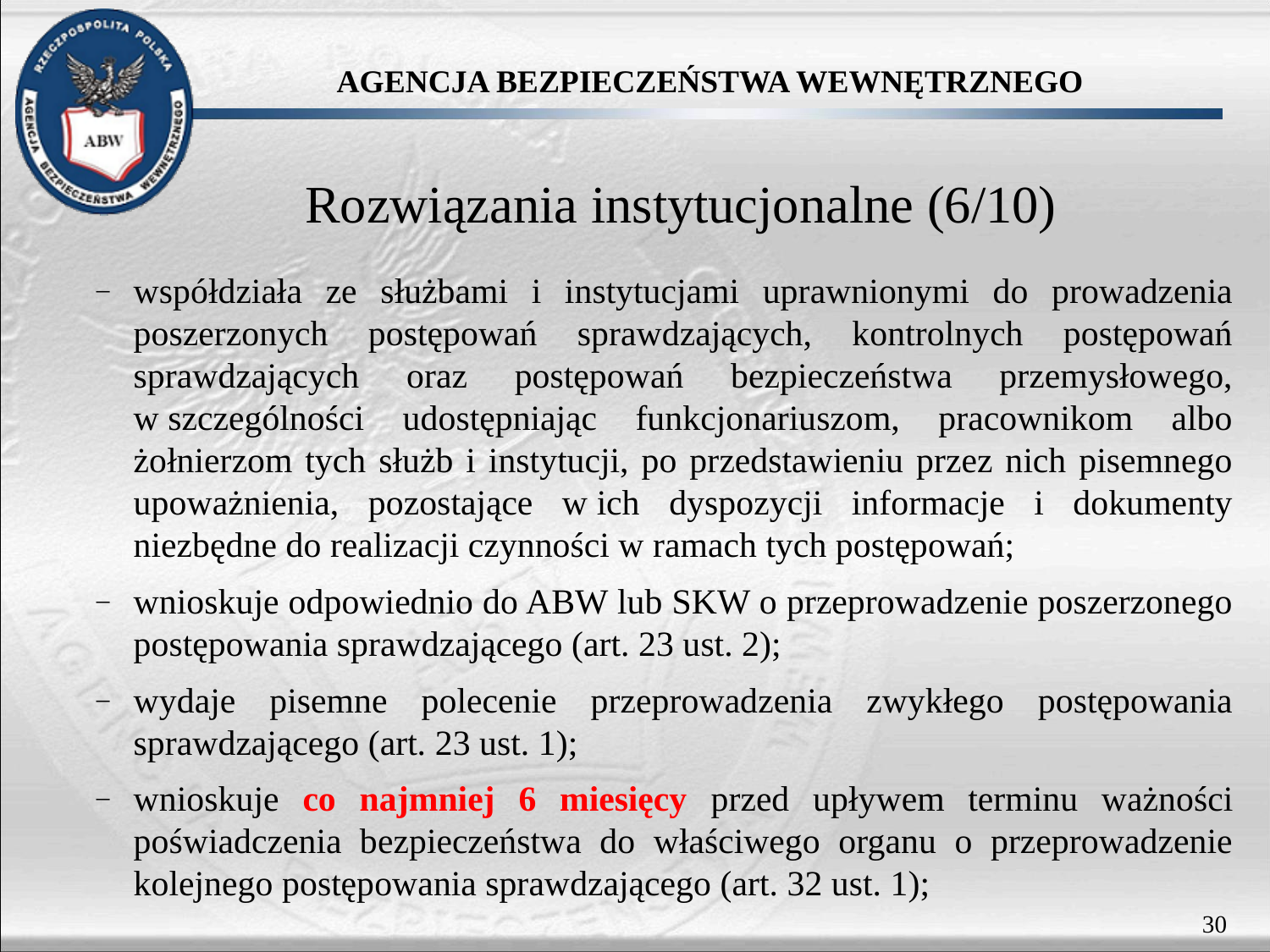

Rozwiązania instytucjonalne (6/10)
współdziała ze służbami i instytucjami uprawnionymi do prowadzenia poszerzonych postępowań sprawdzających, kontrolnych postępowań sprawdzających oraz postępowań bezpieczeństwa przemysłowego, w szczególności udostępniając funkcjonariuszom, pracownikom albo żołnierzom tych służb i instytucji, po przedstawieniu przez nich pisemnego upoważnienia, pozostające w ich dyspozycji informacje i dokumenty niezbędne do realizacji czynności w ramach tych postępowań;
wnioskuje odpowiednio do ABW lub SKW o przeprowadzenie poszerzonego postępowania sprawdzającego (art. 23 ust. 2);
wydaje pisemne polecenie przeprowadzenia zwykłego postępowania sprawdzającego (art. 23 ust. 1);
wnioskuje co najmniej 6 miesięcy przed upływem terminu ważności poświadczenia bezpieczeństwa do właściwego organu o przeprowadzenie kolejnego postępowania sprawdzającego (art. 32 ust. 1);
30